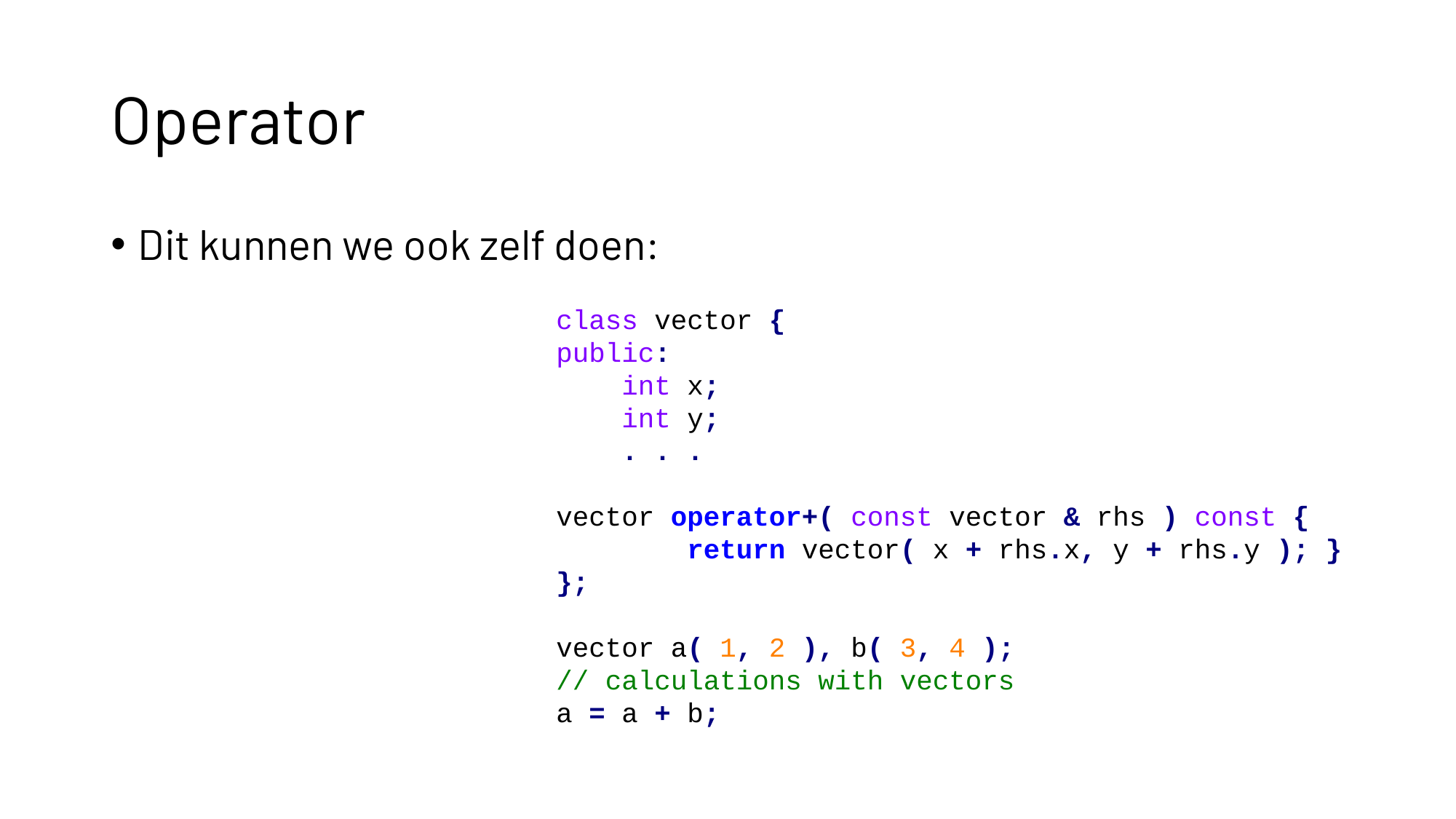

# Operator
Dit kunnen we ook zelf doen:
class vector {
public:
    int x;
    int y;
    . . .

vector operator+( const vector & rhs ) const {
        return vector( x + rhs.x, y + rhs.y ); }
};

vector a( 1, 2 ), b( 3, 4 );
// calculations with vectors
a = a + b;